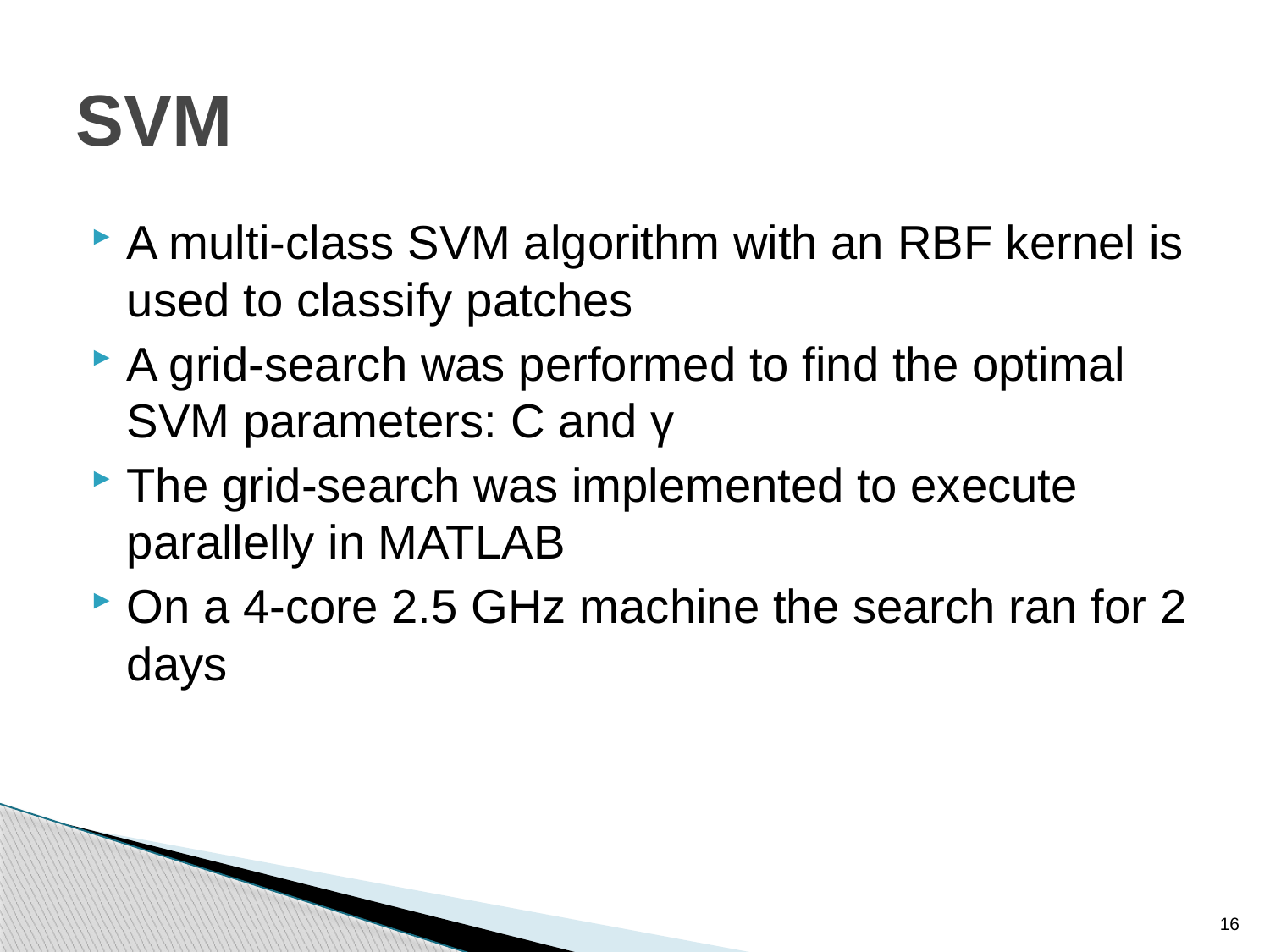

# SVM
A multi-class SVM algorithm with an RBF kernel is used to classify patches
A grid-search was performed to find the optimal SVM parameters: C and γ
The grid-search was implemented to execute parallelly in MATLAB
On a 4-core 2.5 GHz machine the search ran for 2 days
16